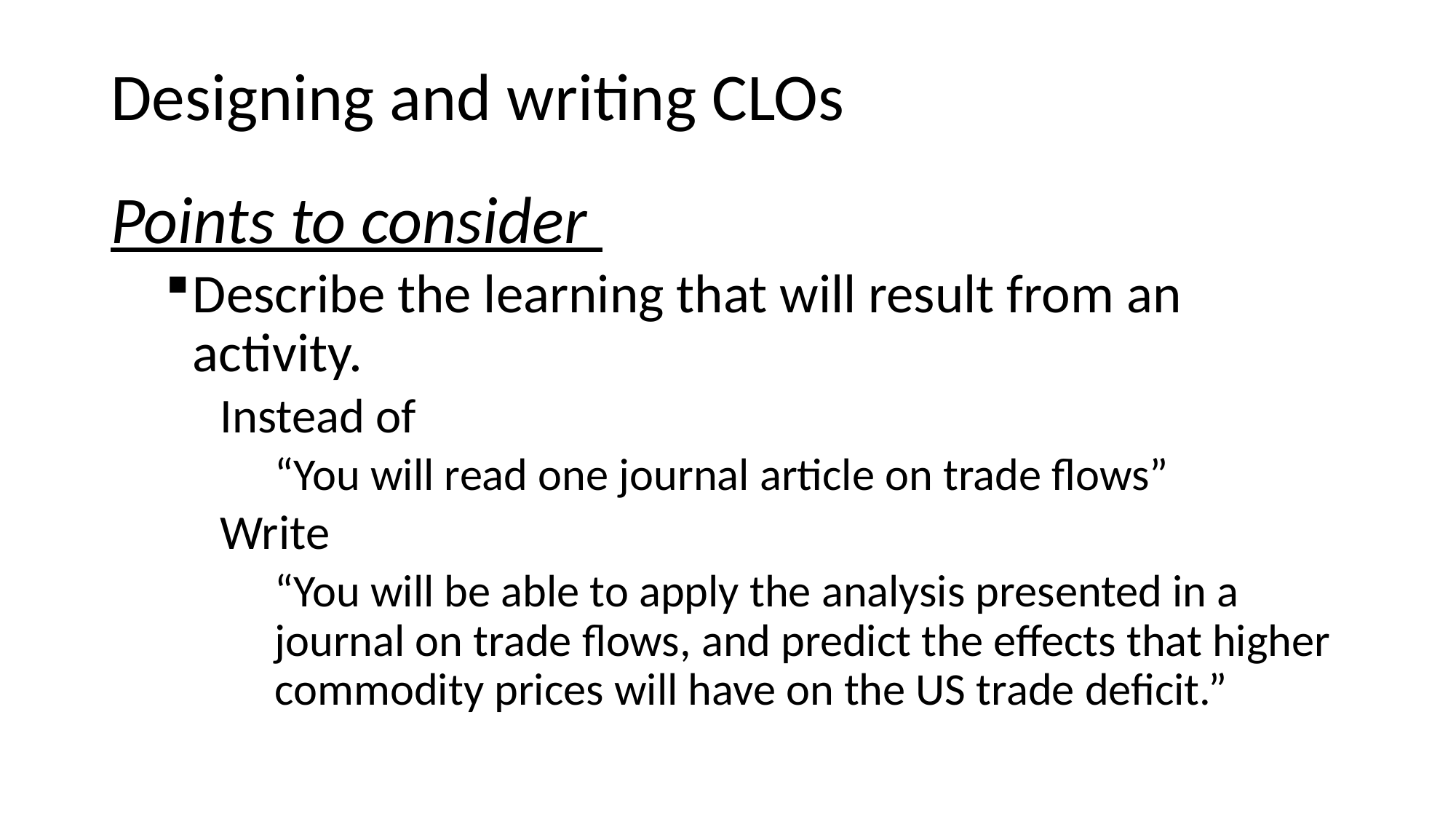

# Designing and writing CLOs
Points to consider
Describe the learning that will result from an activity.
Instead of
“You will read one journal article on trade flows”
Write
“You will be able to apply the analysis presented in a journal on trade flows, and predict the effects that higher commodity prices will have on the US trade deficit.”